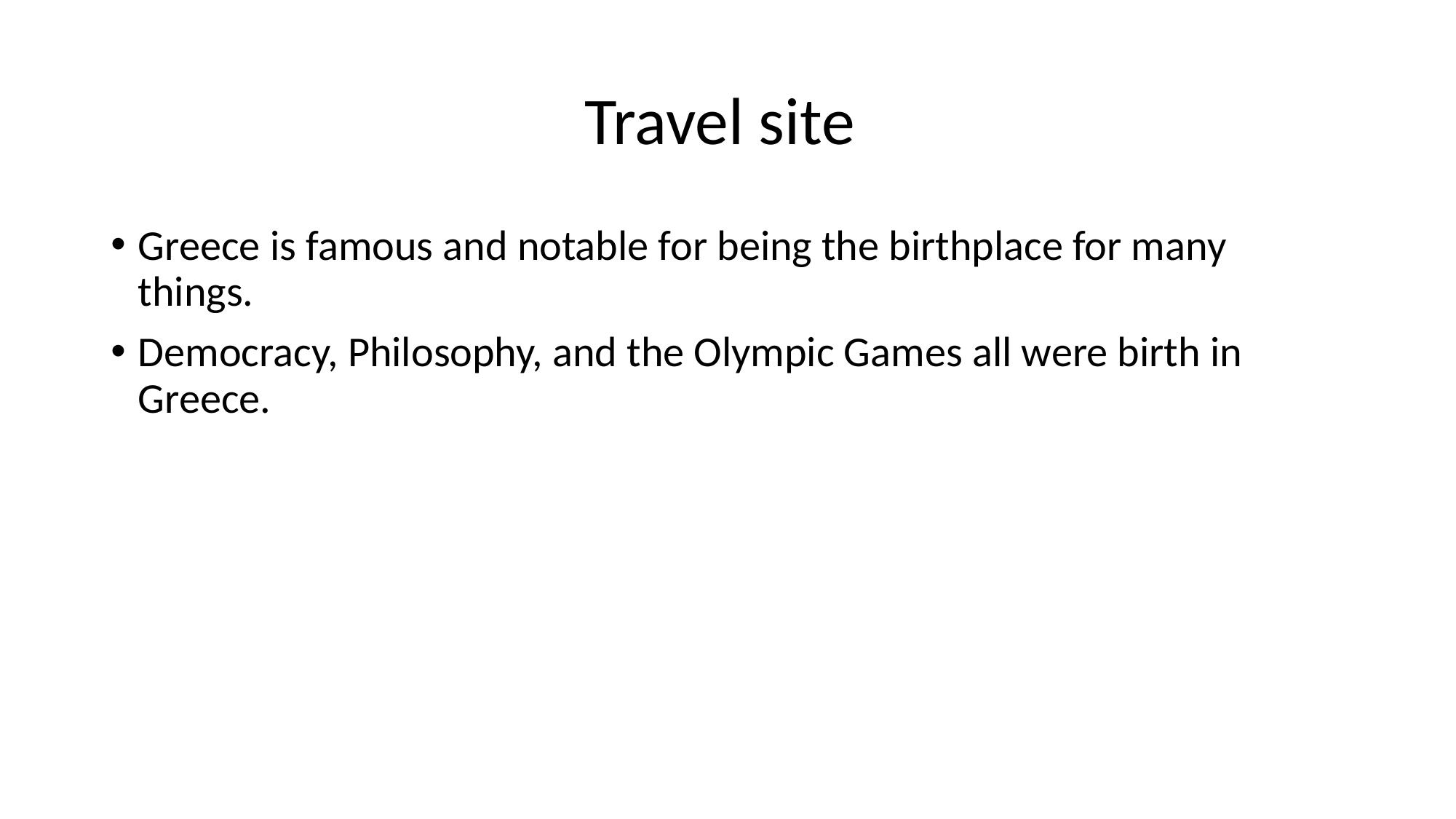

# Travel site
Greece is famous and notable for being the birthplace for many things.
Democracy, Philosophy, and the Olympic Games all were birth in Greece.